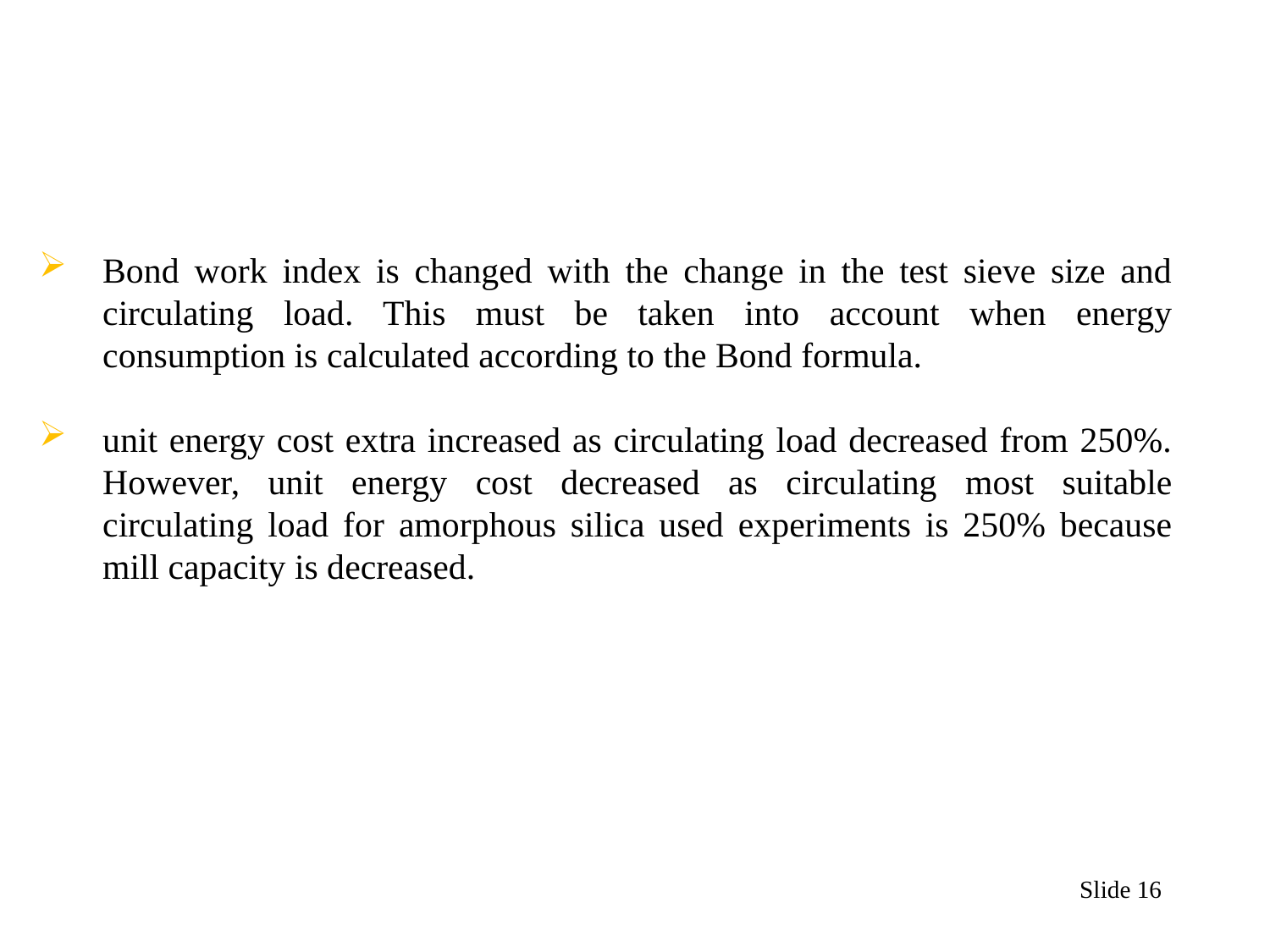

#

Bond work index is changed with the change in the test sieve size and circulating load. This must be taken into account when energy consumption is calculated according to the Bond formula.

unit energy cost extra increased as circulating load decreased from 250%. However, unit energy cost decreased as circulating most suitable circulating load for amorphous silica used experiments is 250% because mill capacity is decreased.
Slide 16